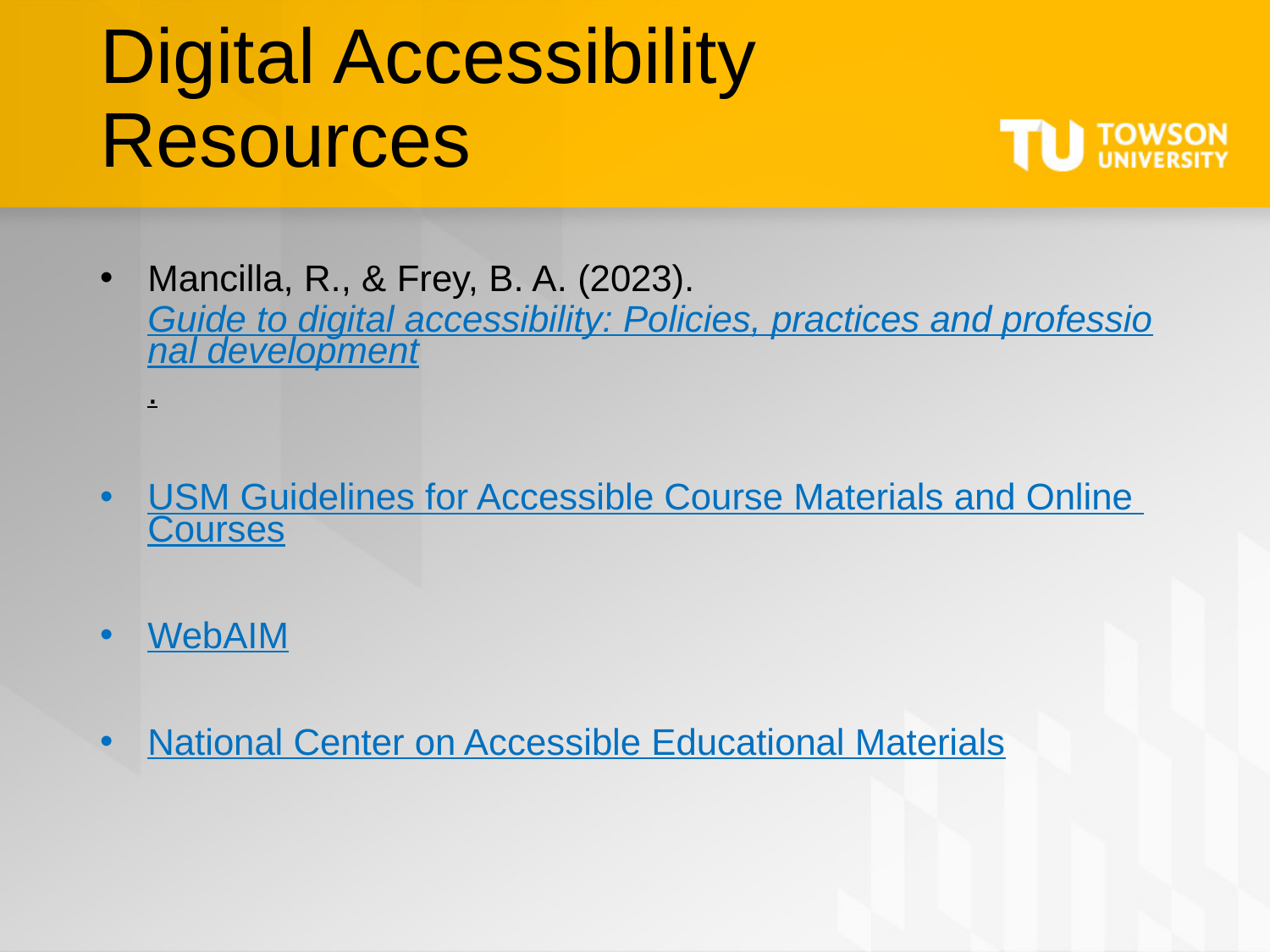

# Digital Accessibility Resources
Mancilla, R., & Frey, B. A. (2023). Guide to digital accessibility: Policies, practices and professional development.

USM Guidelines for Accessible Course Materials and Online Courses

WebAIM

National Center on Accessible Educational Materials